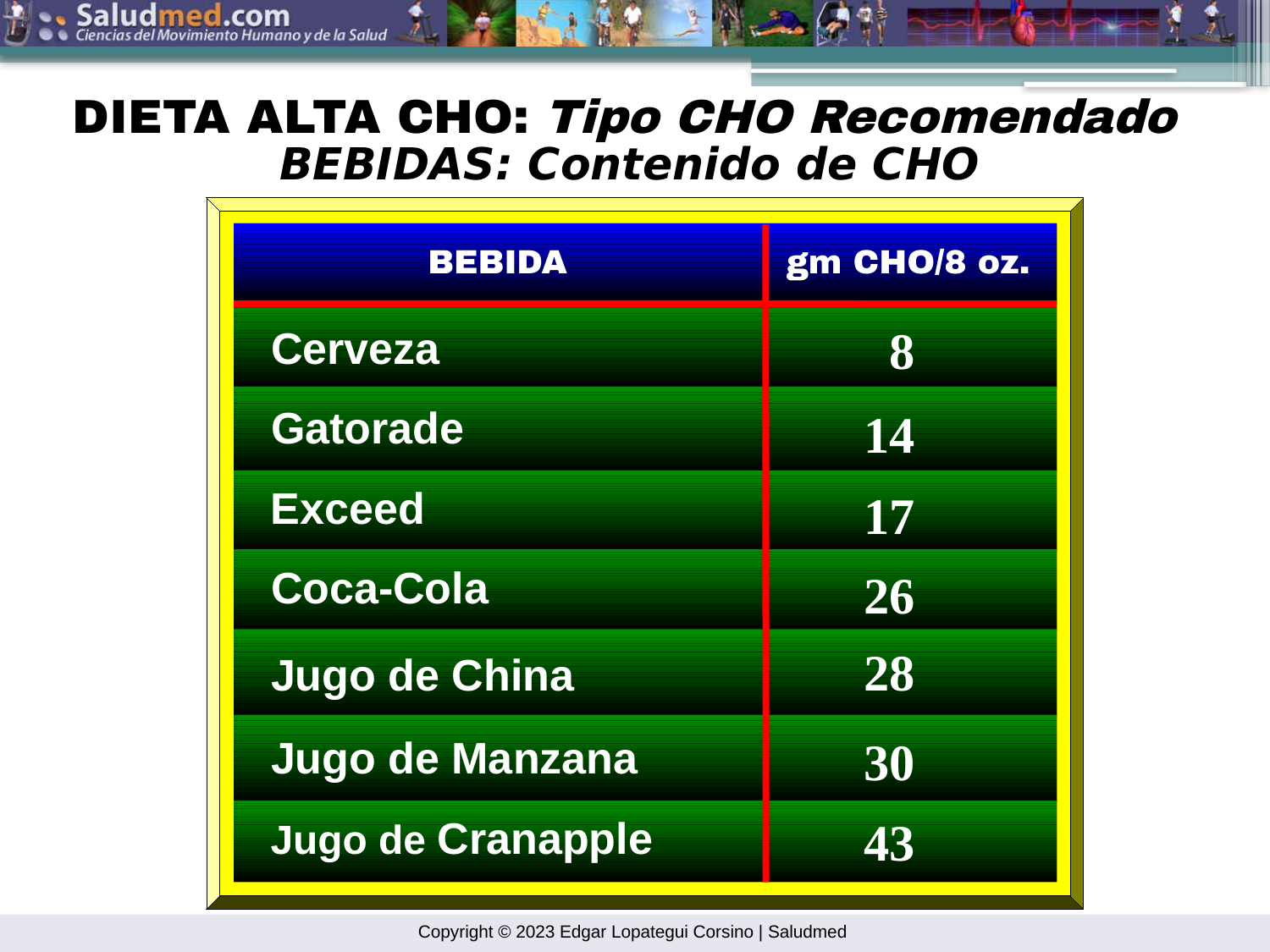

DIETA ALTA CHO: Tipo CHO Recomendado
BEBIDAS: Contenido de CHO

BEBIDA
gm CHO/8 oz.

8
Cerveza
Gatorade
14

Exceed
17

Coca-Cola
26
28
Jugo de China

Jugo de Manzana
30
Jugo de Cranapple
43